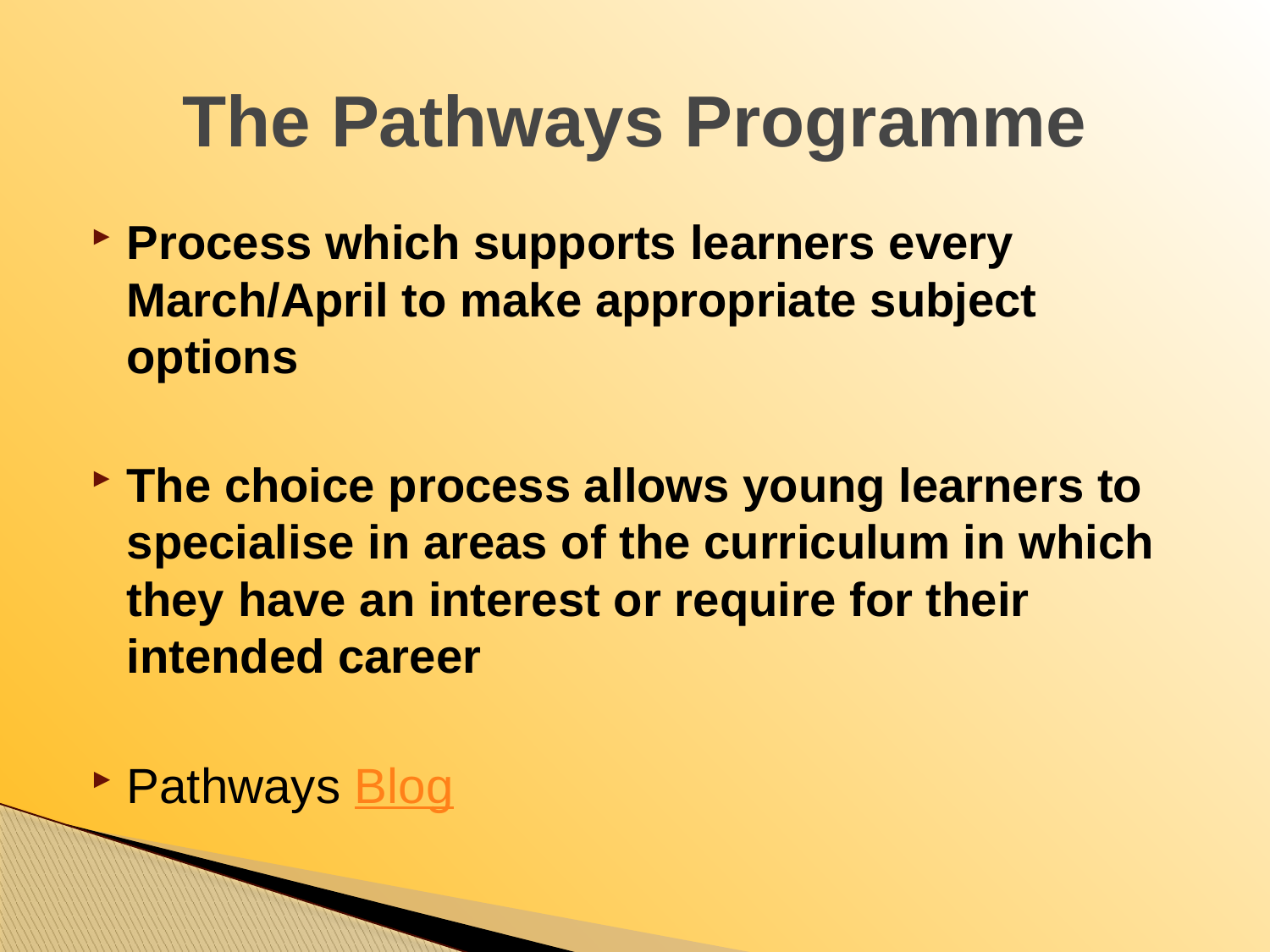

# The Pathways Programme
Process which supports learners every March/April to make appropriate subject options

The choice process allows young learners to specialise in areas of the curriculum in which they have an interest or require for their intended career

Pathways Blog